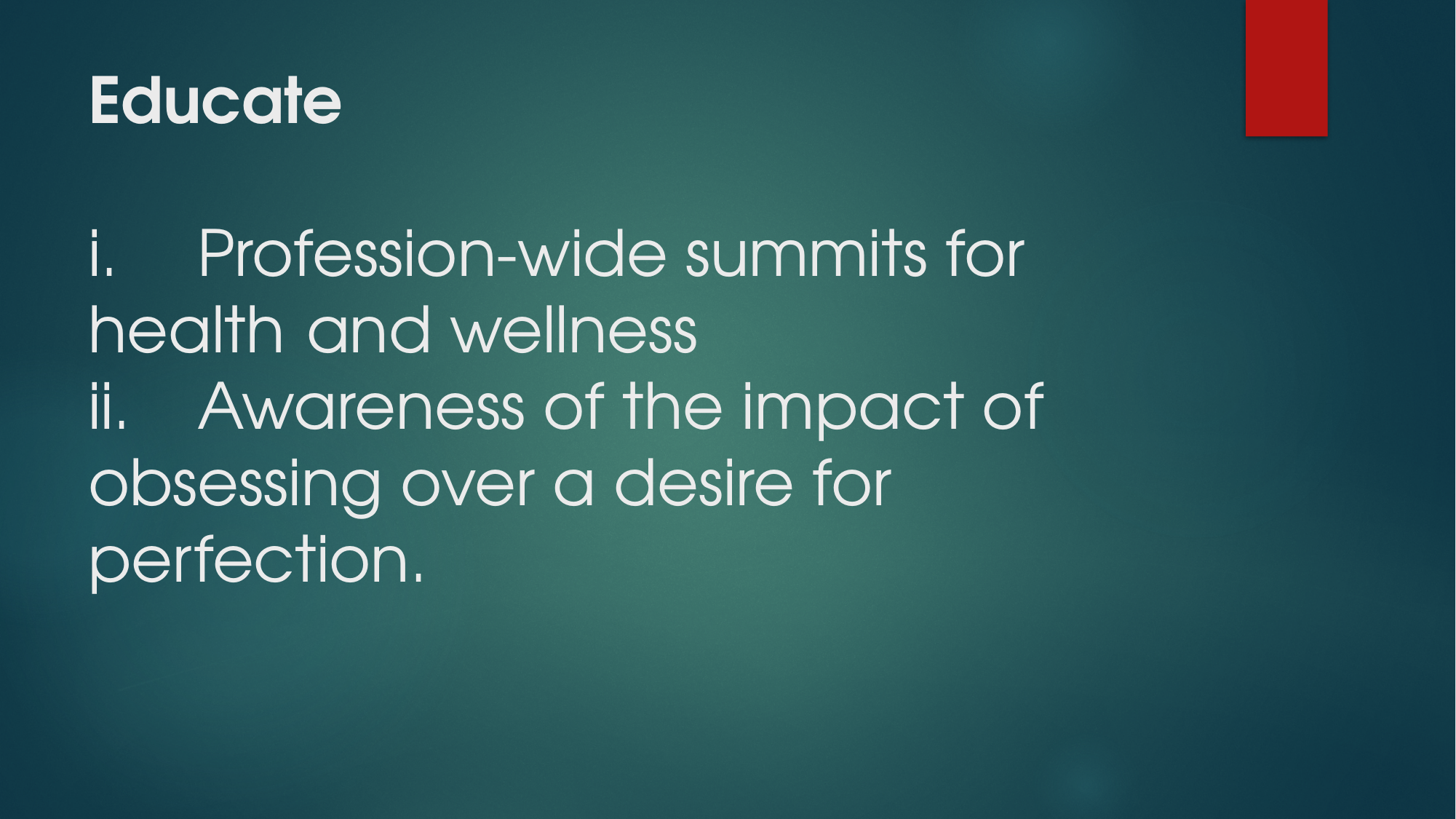

# Educate i.	Profession-wide summits for health 	and wellness ii.	Awareness of the impact of 	obsessing over a desire for 	perfection.